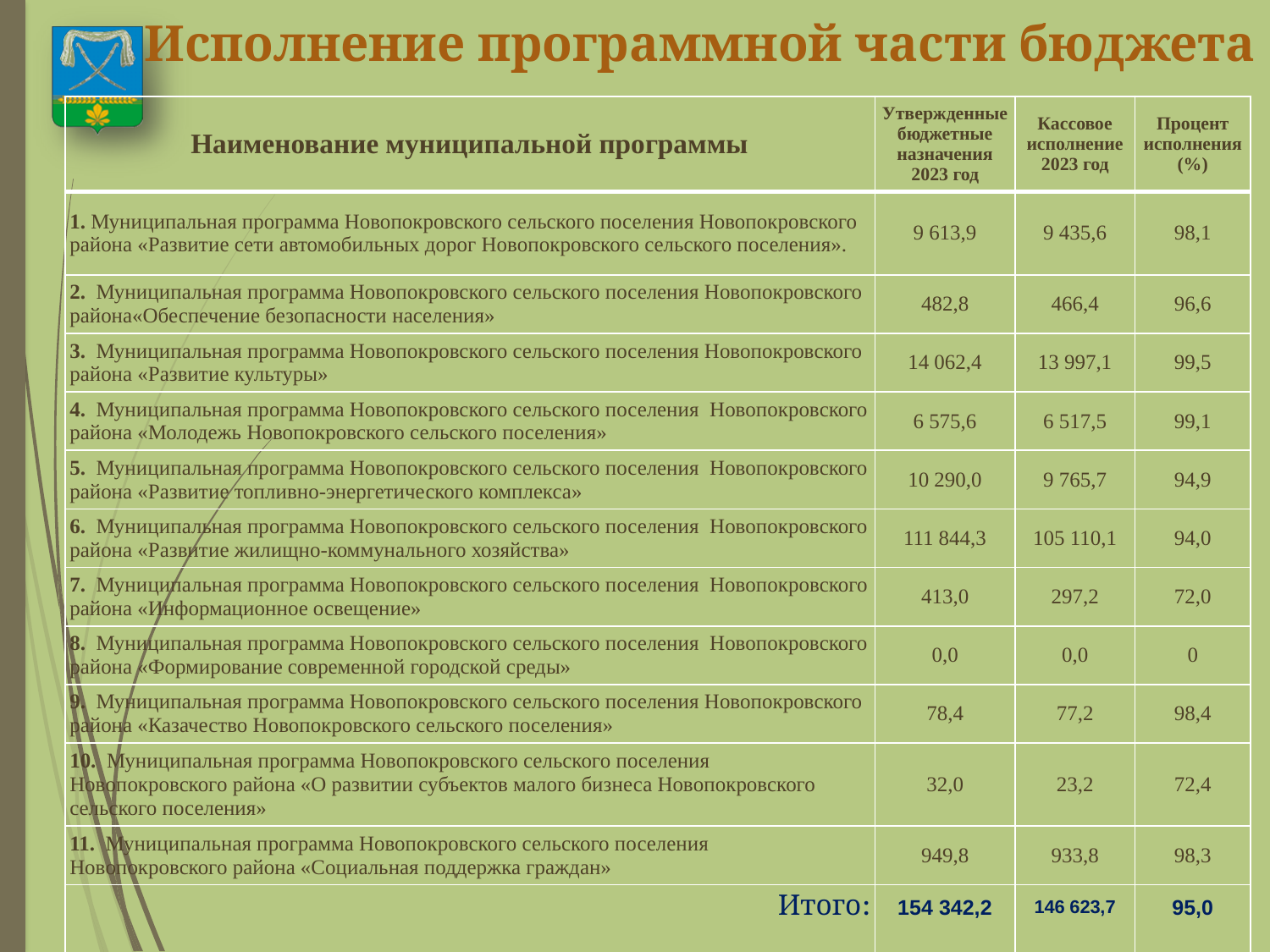

Исполнение программной части бюджета
| Наименование муниципальной программы | Утвержденные бюджетные назначения 2023 год | Кассовое исполнение 2023 год | Процент исполнения (%) |
| --- | --- | --- | --- |
| 1. Муниципальная программа Новопокровского сельского поселения Новопокровского района «Развитие сети автомобильных дорог Новопокровского сельского поселения». | 9 613,9 | 9 435,6 | 98,1 |
| 2. Муниципальная программа Новопокровского сельского поселения Новопокровского района«Обеспечение безопасности населения» | 482,8 | 466,4 | 96,6 |
| 3. Муниципальная программа Новопокровского сельского поселения Новопокровского района «Развитие культуры» | 14 062,4 | 13 997,1 | 99,5 |
| 4. Муниципальная программа Новопокровского сельского поселения Новопокровского района «Молодежь Новопокровского сельского поселения» | 6 575,6 | 6 517,5 | 99,1 |
| 5. Муниципальная программа Новопокровского сельского поселения Новопокровского района «Развитие топливно-энергетического комплекса» | 10 290,0 | 9 765,7 | 94,9 |
| 6. Муниципальная программа Новопокровского сельского поселения Новопокровского района «Развитие жилищно-коммунального хозяйства» | 111 844,3 | 105 110,1 | 94,0 |
| 7. Муниципальная программа Новопокровского сельского поселения Новопокровского района «Информационное освещение» | 413,0 | 297,2 | 72,0 |
| 8. Муниципальная программа Новопокровского сельского поселения Новопокровского района «Формирование современной городской среды» | 0,0 | 0,0 | 0 |
| 9. Муниципальная программа Новопокровского сельского поселения Новопокровского района «Казачество Новопокровского сельского поселения» | 78,4 | 77,2 | 98,4 |
| 10. Муниципальная программа Новопокровского сельского поселения Новопокровского района «О развитии субъектов малого бизнеса Новопокровского сельского поселения» | 32,0 | 23,2 | 72,4 |
| 11. Муниципальная программа Новопокровского сельского поселения Новопокровского района «Социальная поддержка граждан» | 949,8 | 933,8 | 98,3 |
| Итого: | 154 342,2 | 146 623,7 | 95,0 |